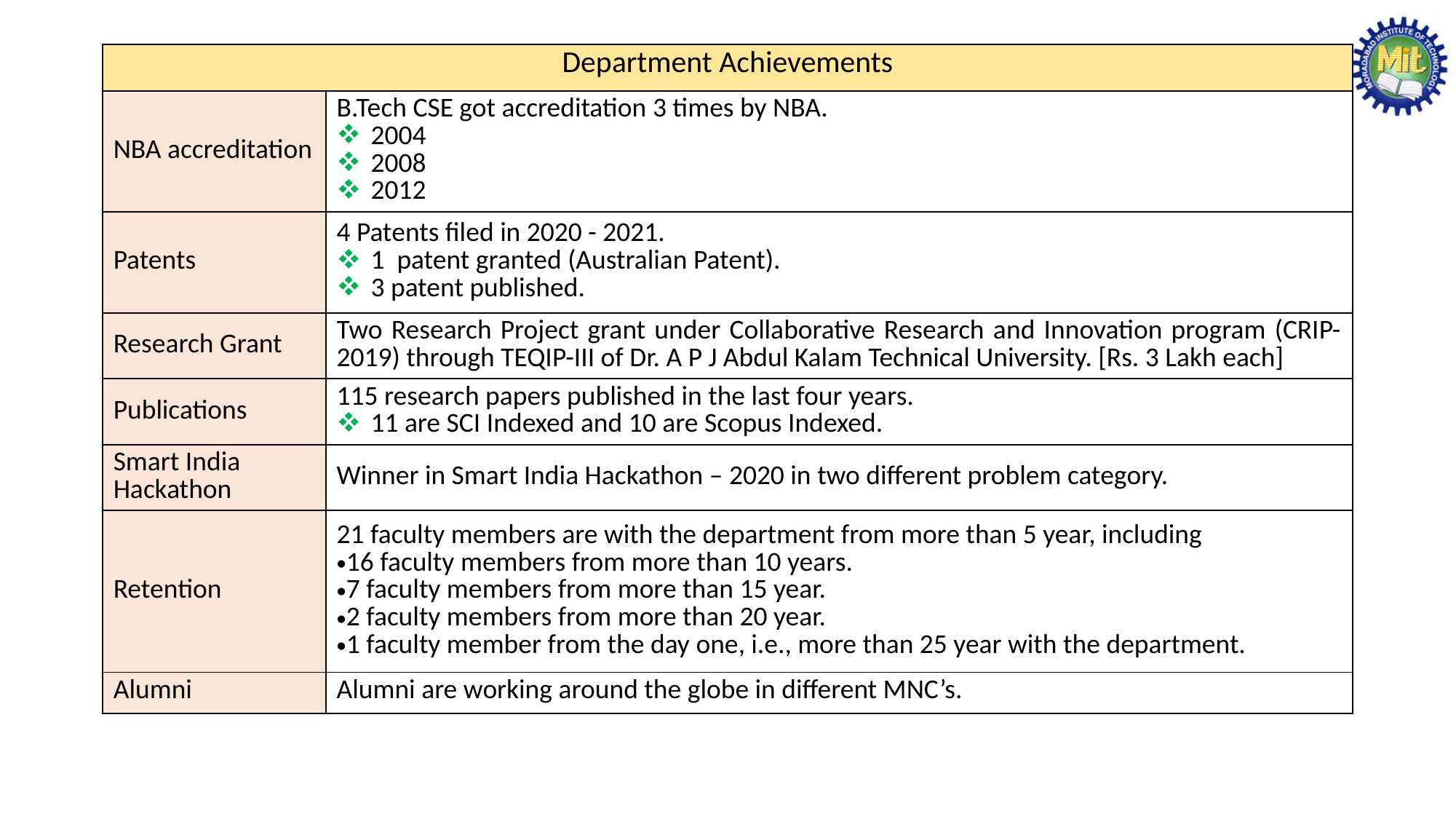

| Department Achievements |  |
| --- | --- |
| NBA accreditation | B.Tech CSE got accreditation 3 times by NBA. 2004 2008 2012 |
| Patents | 4 Patents filed in 2020 - 2021. 1 patent granted (Australian Patent). 3 patent published. |
| Research Grant | Two Research Project grant under Collaborative Research and Innovation program (CRIP-2019) through TEQIP-III of Dr. A P J Abdul Kalam Technical University. [Rs. 3 Lakh each] |
| Publications | 115 research papers published in the last four years. 11 are SCI Indexed and 10 are Scopus Indexed. |
| Smart India Hackathon | Winner in Smart India Hackathon – 2020 in two different problem category. |
| Retention | 21 faculty members are with the department from more than 5 year, including 16 faculty members from more than 10 years. 7 faculty members from more than 15 year. 2 faculty members from more than 20 year. 1 faculty member from the day one, i.e., more than 25 year with the department. |
| Alumni | Alumni are working around the globe in different MNC’s. |